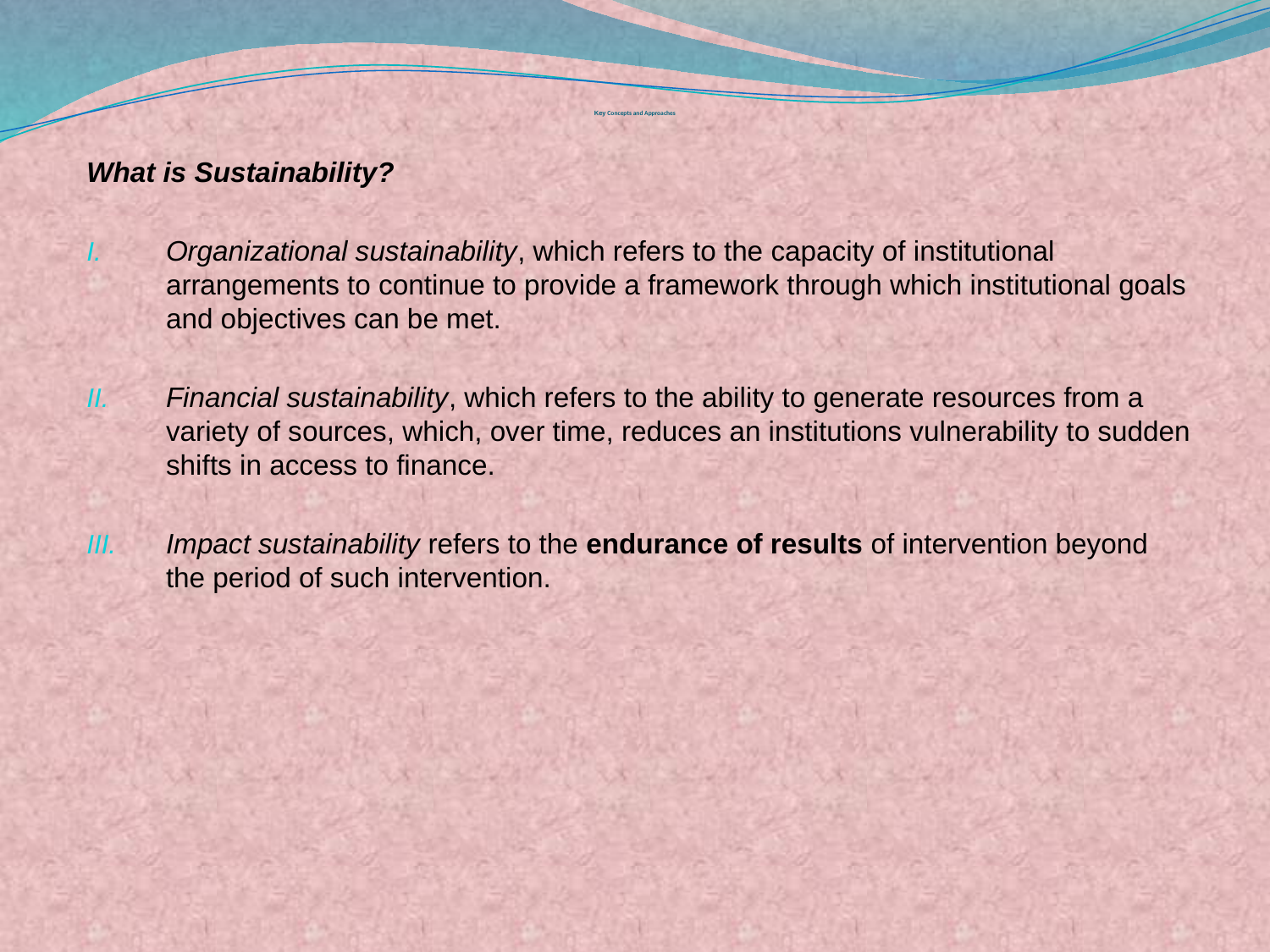

# Key Concepts and Approaches
What is Sustainability?

Organizational sustainability, which refers to the capacity of institutional arrangements to continue to provide a framework through which institutional goals and objectives can be met.

Financial sustainability, which refers to the ability to generate resources from a variety of sources, which, over time, reduces an institutions vulnerability to sudden shifts in access to finance.

Impact sustainability refers to the endurance of results of intervention beyond the period of such intervention.